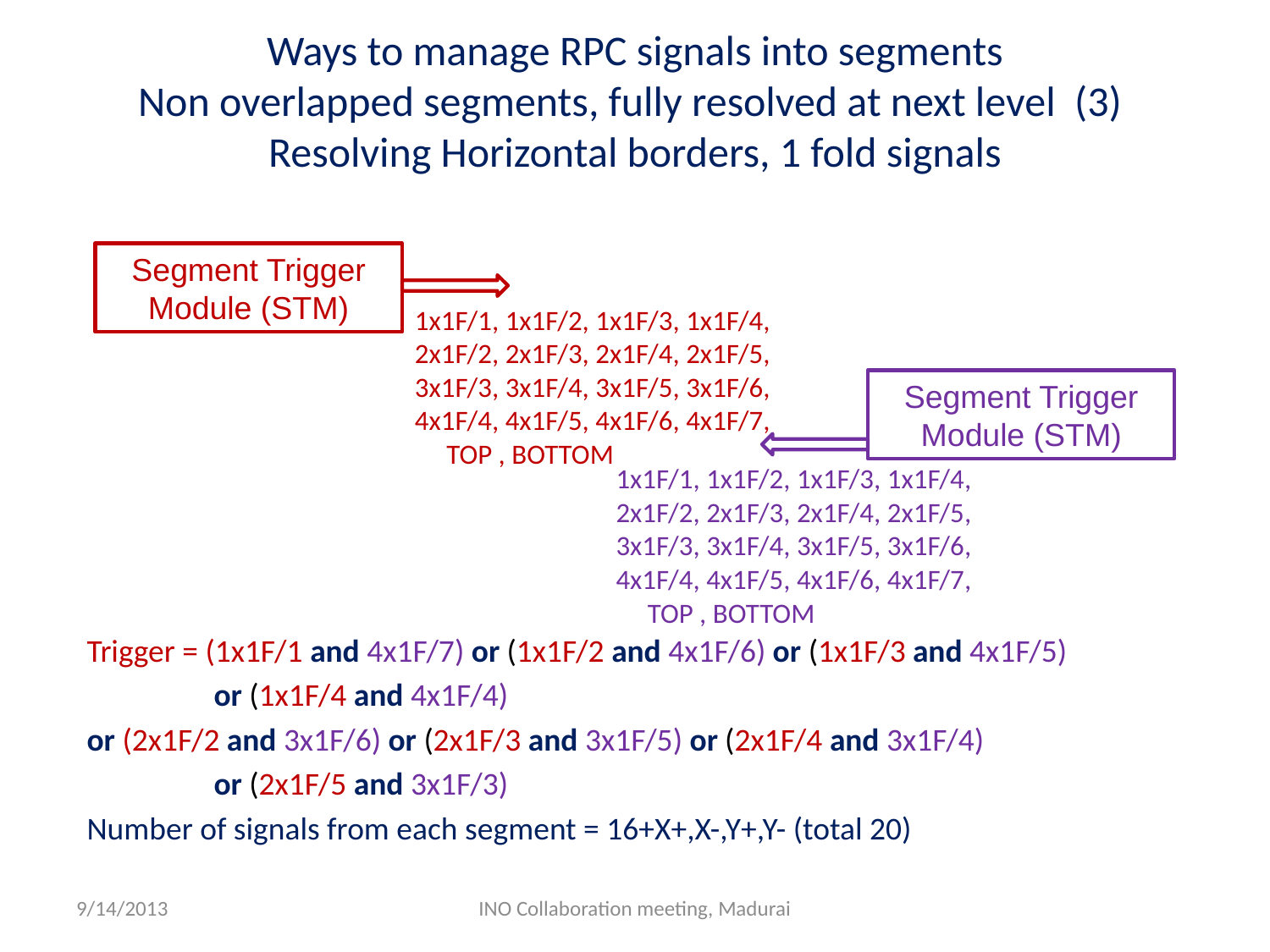

# Ways to manage RPC signals into segments Non overlapped segments, fully resolved at next level  (3) Resolving Horizontal borders, 1 fold signals
Segment Trigger Module (STM)

1x1F/1, 1x1F/2, 1x1F/3, 1x1F/4, 2x1F/2, 2x1F/3, 2x1F/4, 2x1F/5, 3x1F/3, 3x1F/4, 3x1F/5, 3x1F/6, 4x1F/4, 4x1F/5, 4x1F/6, 4x1F/7,              TOP , BOTTOM

Segment Trigger Module (STM)

1x1F/1, 1x1F/2, 1x1F/3, 1x1F/4, 2x1F/2, 2x1F/3, 2x1F/4, 2x1F/5, 3x1F/3, 3x1F/4, 3x1F/5, 3x1F/6, 4x1F/4, 4x1F/5, 4x1F/6, 4x1F/7,              TOP , BOTTOM

Trigger = (1x1F/1 and 4x1F/7) or (1x1F/2 and 4x1F/6) or (1x1F/3 and 4x1F/5)
	or (1x1F/4 and 4x1F/4)
or (2x1F/2 and 3x1F/6) or (2x1F/3 and 3x1F/5) or (2x1F/4 and 3x1F/4)
	or (2x1F/5 and 3x1F/3)
Number of signals from each segment = 16+X+,X-,Y+,Y- (total 20)

9/14/2013
INO Collaboration meeting, Madurai